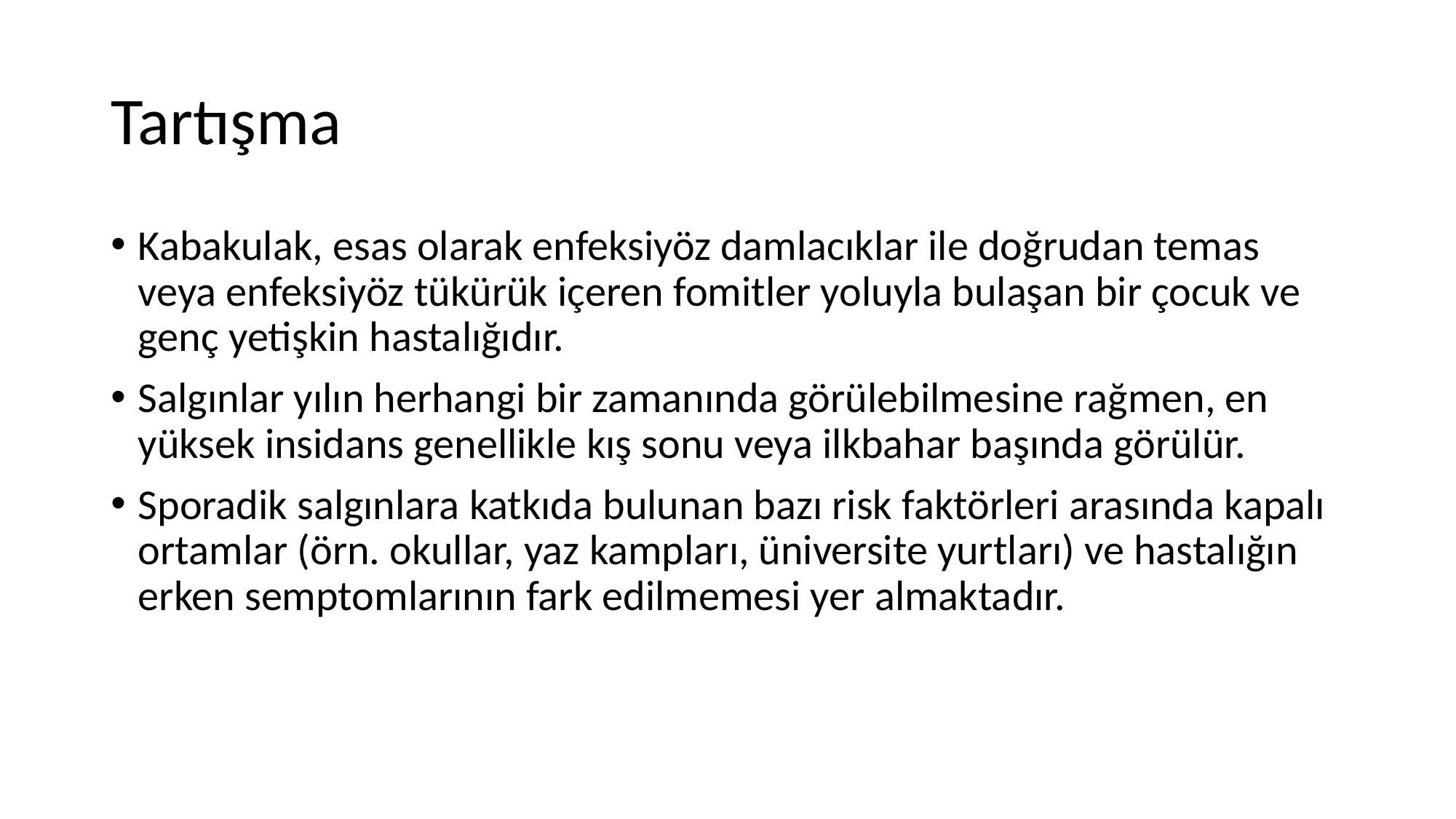

# Tartışma
Kabakulak, esas olarak enfeksiyöz damlacıklar ile doğrudan temas veya enfeksiyöz tükürük içeren fomitler yoluyla bulaşan bir çocuk ve genç yetişkin hastalığıdır.
Salgınlar yılın herhangi bir zamanında görülebilmesine rağmen, en yüksek insidans genellikle kış sonu veya ilkbahar başında görülür.
Sporadik salgınlara katkıda bulunan bazı risk faktörleri arasında kapalı ortamlar (örn. okullar, yaz kampları, üniversite yurtları) ve hastalığın erken semptomlarının fark edilmemesi yer almaktadır.